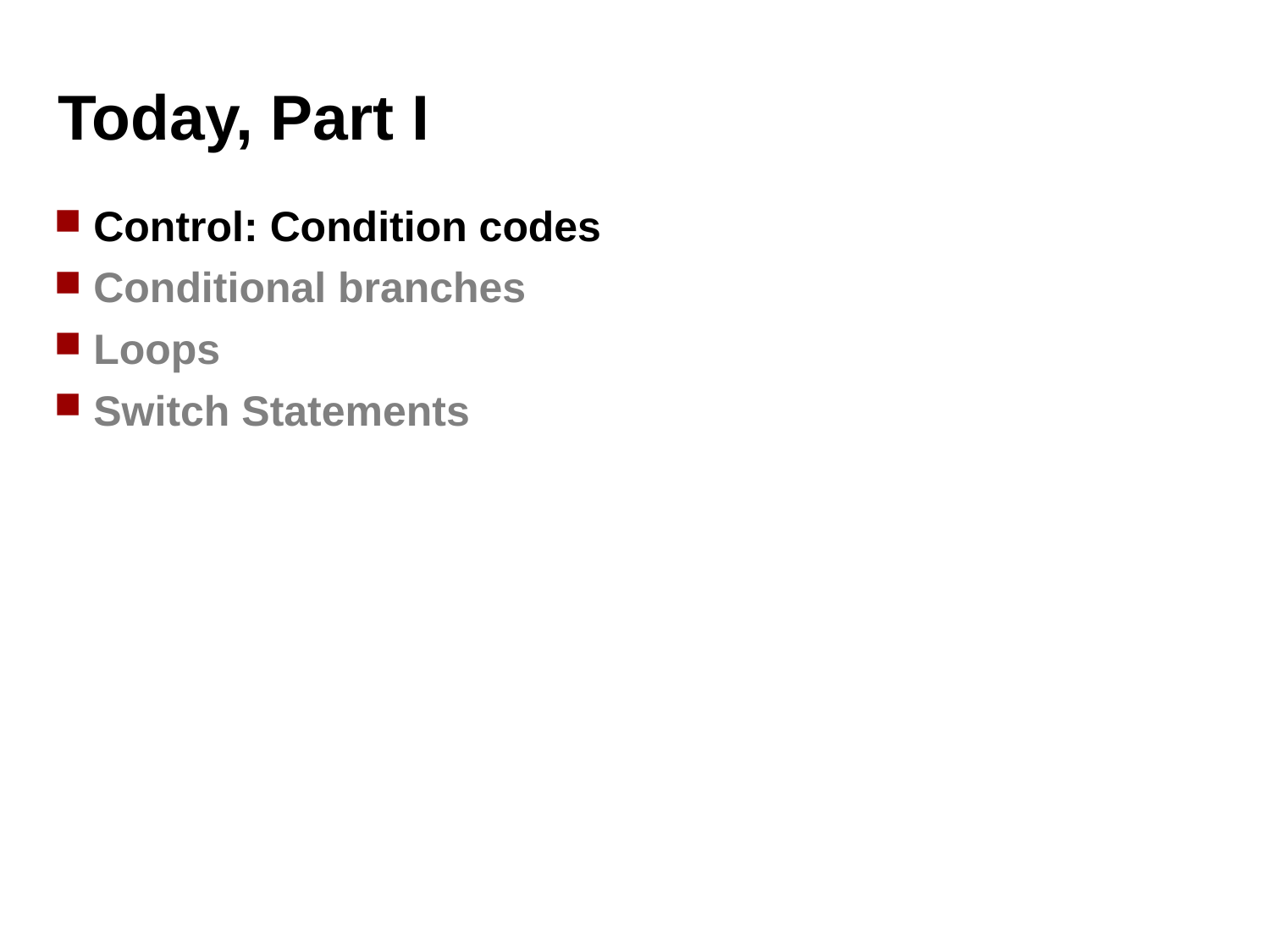

Carnegie Mellon
# Today, Part I
Control: Condition codes
Conditional branches
Loops
Switch Statements